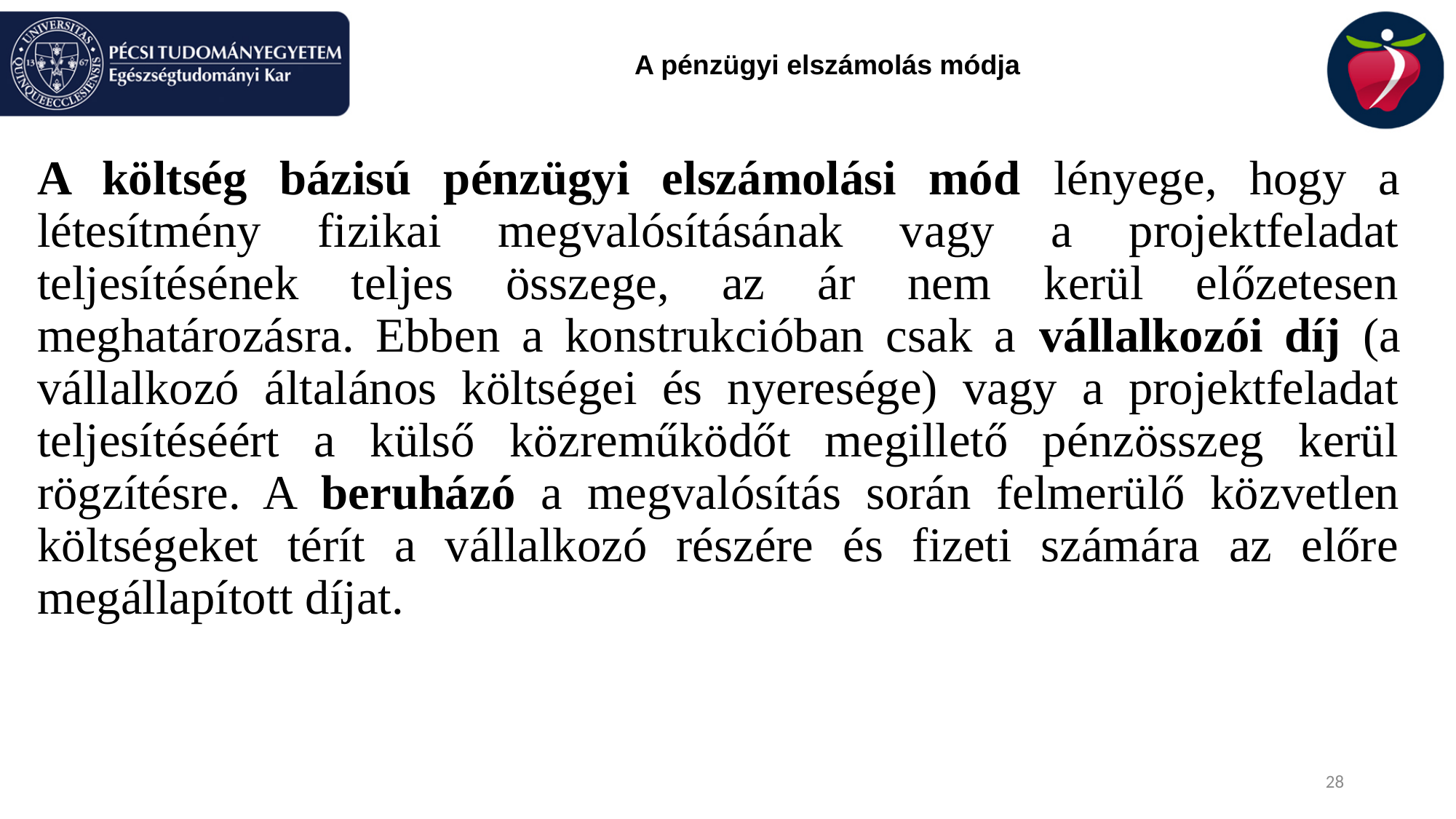

# A pénzügyi elszámolás módja
A költség bázisú pénzügyi elszámolási mód lényege, hogy a létesítmény fizikai megvalósításának vagy a projektfeladat teljesítésének teljes összege, az ár nem kerül előzetesen meghatározásra. Ebben a konstrukcióban csak a vállalkozói díj (a vállalkozó általános költségei és nyeresége) vagy a projektfeladat teljesítéséért a külső közreműködőt megillető pénzösszeg kerül rögzítésre. A beruházó a megvalósítás során felmerülő közvetlen költségeket térít a vállalkozó részére és fizeti számára az előre megállapított díjat.
28